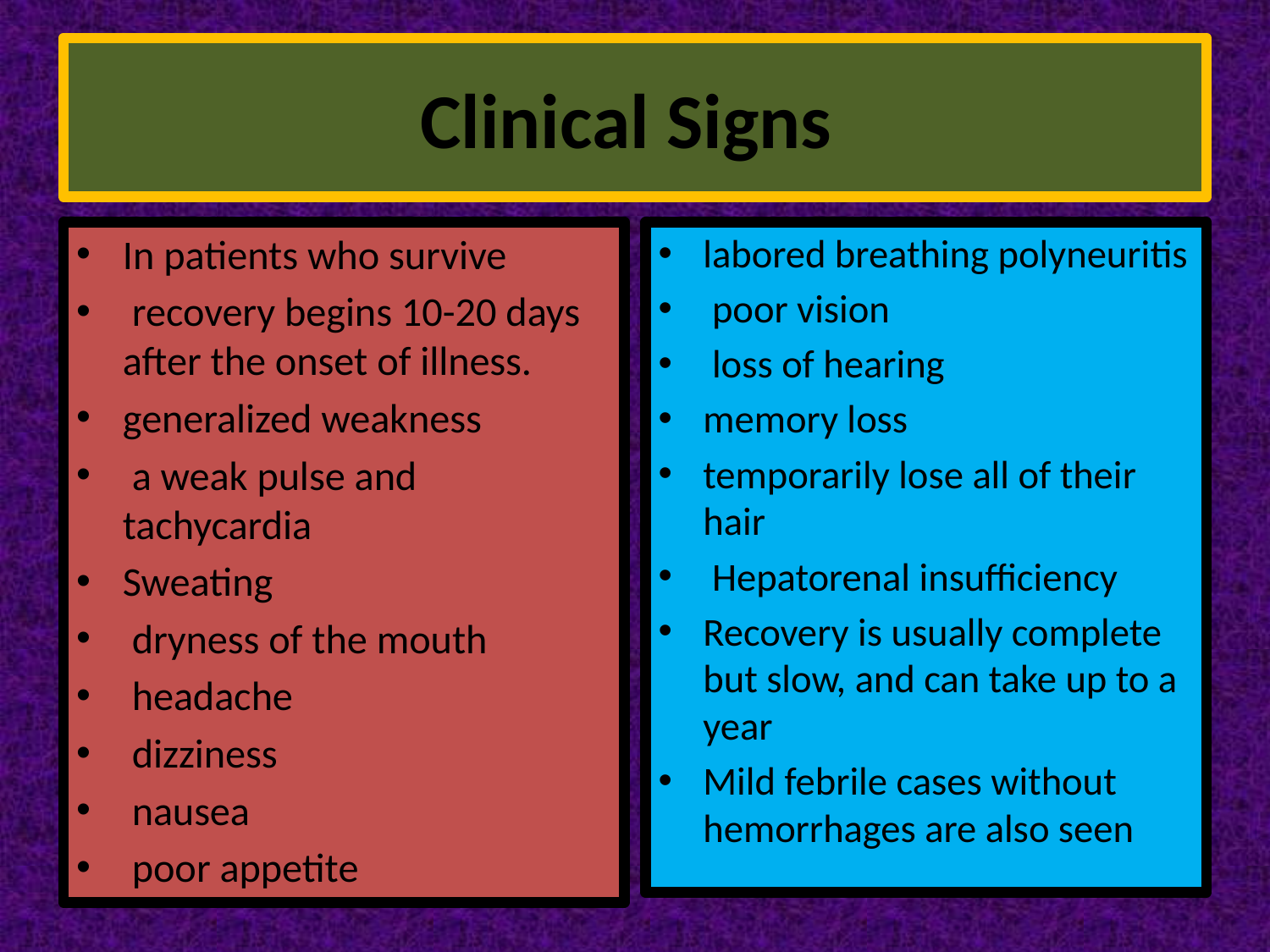

# Clinical Signs
In patients who survive
 recovery begins 10-20 days after the onset of illness.
generalized weakness
 a weak pulse and tachycardia
Sweating
 dryness of the mouth
 headache
 dizziness
 nausea
 poor appetite

labored breathing polyneuritis
 poor vision
 loss of hearing
memory loss
temporarily lose all of their hair
 Hepatorenal insufficiency
Recovery is usually complete but slow, and can take up to a year
Mild febrile cases without hemorrhages are also seen